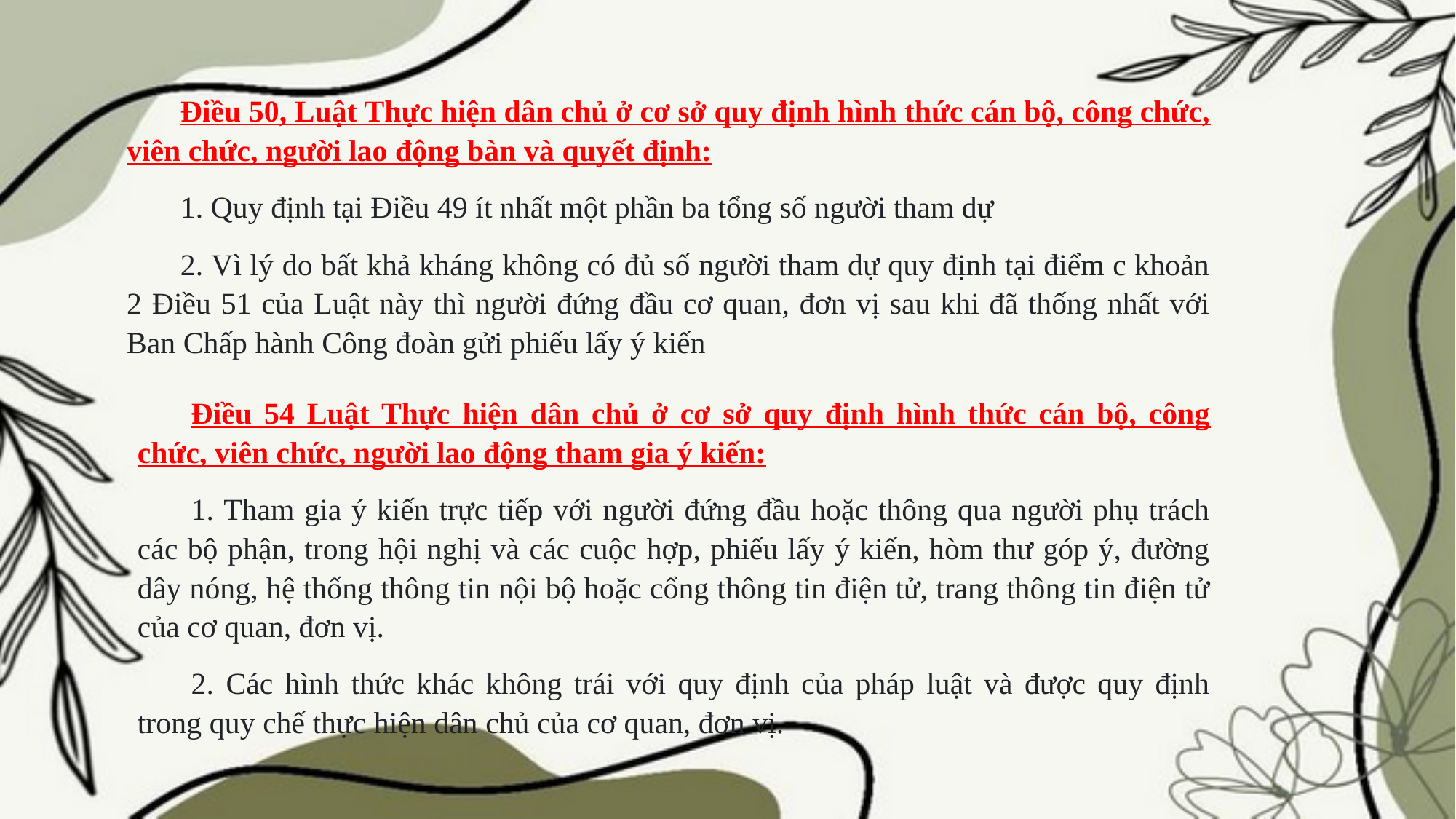

Điều 50, Luật Thực hiện dân chủ ở cơ sở quy định hình thức cán bộ, công chức, viên chức, người lao động bàn và quyết định:
1. Quy định tại Điều 49 ít nhất một phần ba tổng số người tham dự
2. Vì lý do bất khả kháng không có đủ số người tham dự quy định tại điểm c khoản 2 Điều 51 của Luật này thì người đứng đầu cơ quan, đơn vị sau khi đã thống nhất với Ban Chấp hành Công đoàn gửi phiếu lấy ý kiến

Điều 54 Luật Thực hiện dân chủ ở cơ sở quy định hình thức cán bộ, công chức, viên chức, người lao động tham gia ý kiến:
1. Tham gia ý kiến trực tiếp với người đứng đầu hoặc thông qua người phụ trách các bộ phận, trong hội nghị và các cuộc hợp, phiếu lấy ý kiến, hòm thư góp ý, đường dây nóng, hệ thống thông tin nội bộ hoặc cổng thông tin điện tử, trang thông tin điện tử của cơ quan, đơn vị.
2. Các hình thức khác không trái với quy định của pháp luật và được quy định trong quy chế thực hiện dân chủ của cơ quan, đơn vị.